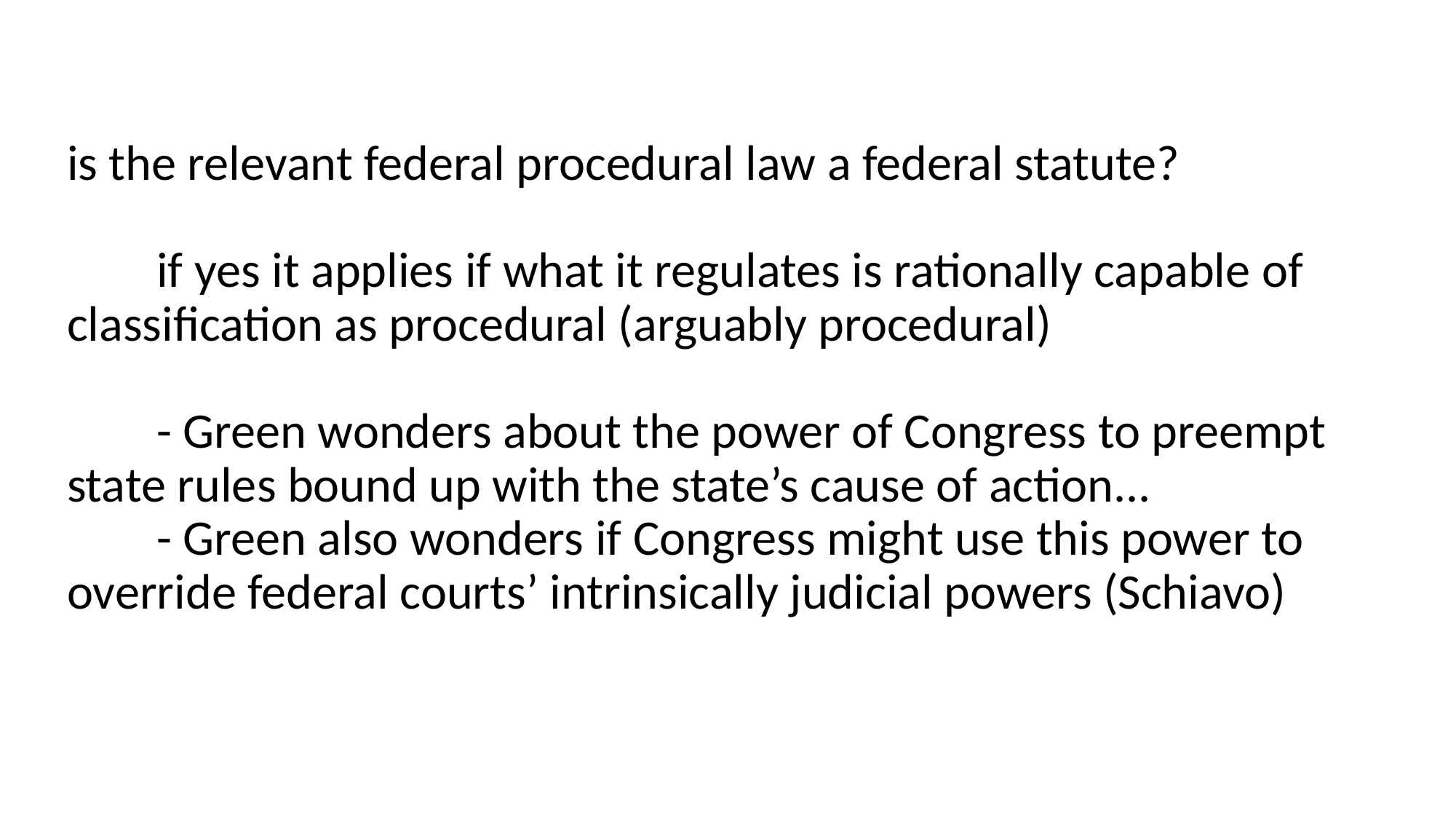

# is the relevant federal procedural law a federal statute? if yes it applies if what it regulates is rationally capable of classification as procedural (arguably procedural) - Green wonders about the power of Congress to preempt state rules bound up with the state’s cause of action... - Green also wonders if Congress might use this power to override federal courts’ intrinsically judicial powers (Schiavo)